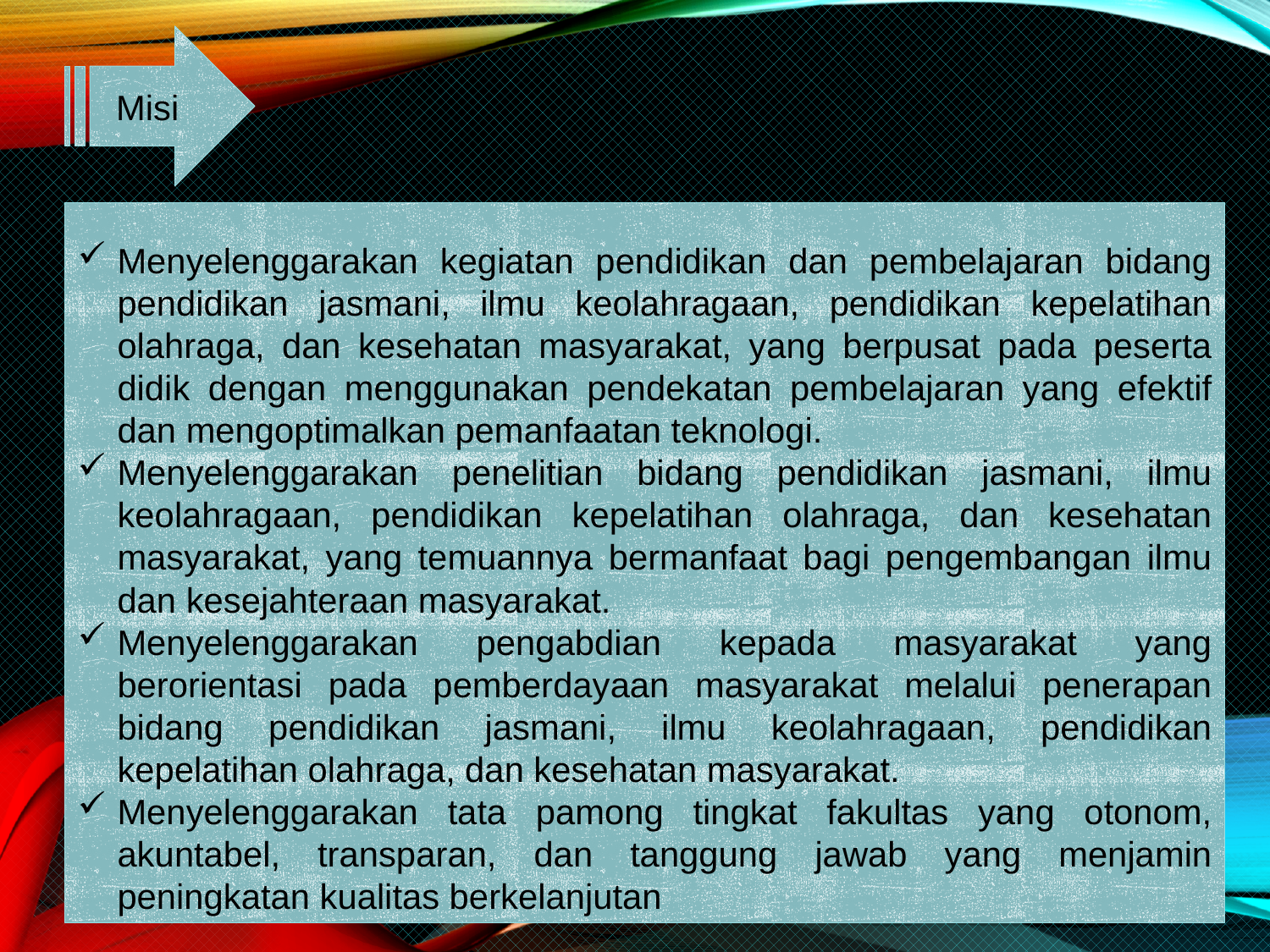

Misi

Menyelenggarakan kegiatan pendidikan dan pembelajaran bidang pendidikan jasmani, ilmu keolahragaan, pendidikan kepelatihan olahraga, dan kesehatan masyarakat, yang berpusat pada peserta didik dengan menggunakan pendekatan pembelajaran yang efektif dan mengoptimalkan pemanfaatan teknologi.
Menyelenggarakan penelitian bidang pendidikan jasmani, ilmu keolahragaan, pendidikan kepelatihan olahraga, dan kesehatan masyarakat, yang temuannya bermanfaat bagi pengembangan ilmu dan kesejahteraan masyarakat.
Menyelenggarakan pengabdian kepada masyarakat yang berorientasi pada pemberdayaan masyarakat melalui penerapan bidang pendidikan jasmani, ilmu keolahragaan, pendidikan kepelatihan olahraga, dan kesehatan masyarakat.
Menyelenggarakan tata pamong tingkat fakultas yang otonom, akuntabel, transparan, dan tanggung jawab yang menjamin peningkatan kualitas berkelanjutan